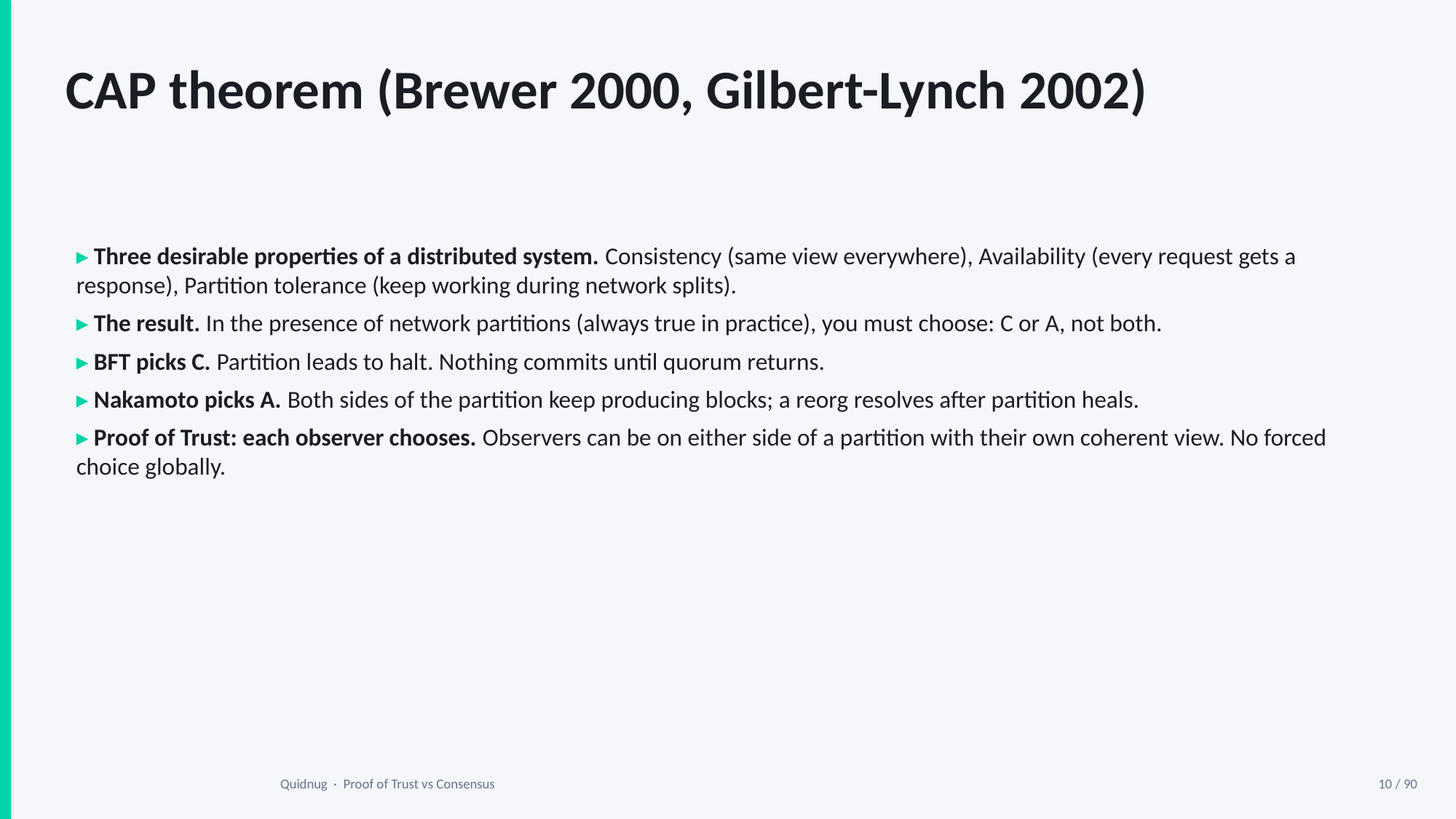

CAP theorem (Brewer 2000, Gilbert-Lynch 2002)
▸ Three desirable properties of a distributed system. Consistency (same view everywhere), Availability (every request gets a response), Partition tolerance (keep working during network splits).
▸ The result. In the presence of network partitions (always true in practice), you must choose: C or A, not both.
▸ BFT picks C. Partition leads to halt. Nothing commits until quorum returns.
▸ Nakamoto picks A. Both sides of the partition keep producing blocks; a reorg resolves after partition heals.
▸ Proof of Trust: each observer chooses. Observers can be on either side of a partition with their own coherent view. No forced choice globally.
Quidnug  ·  Proof of Trust vs Consensus
10 / 90